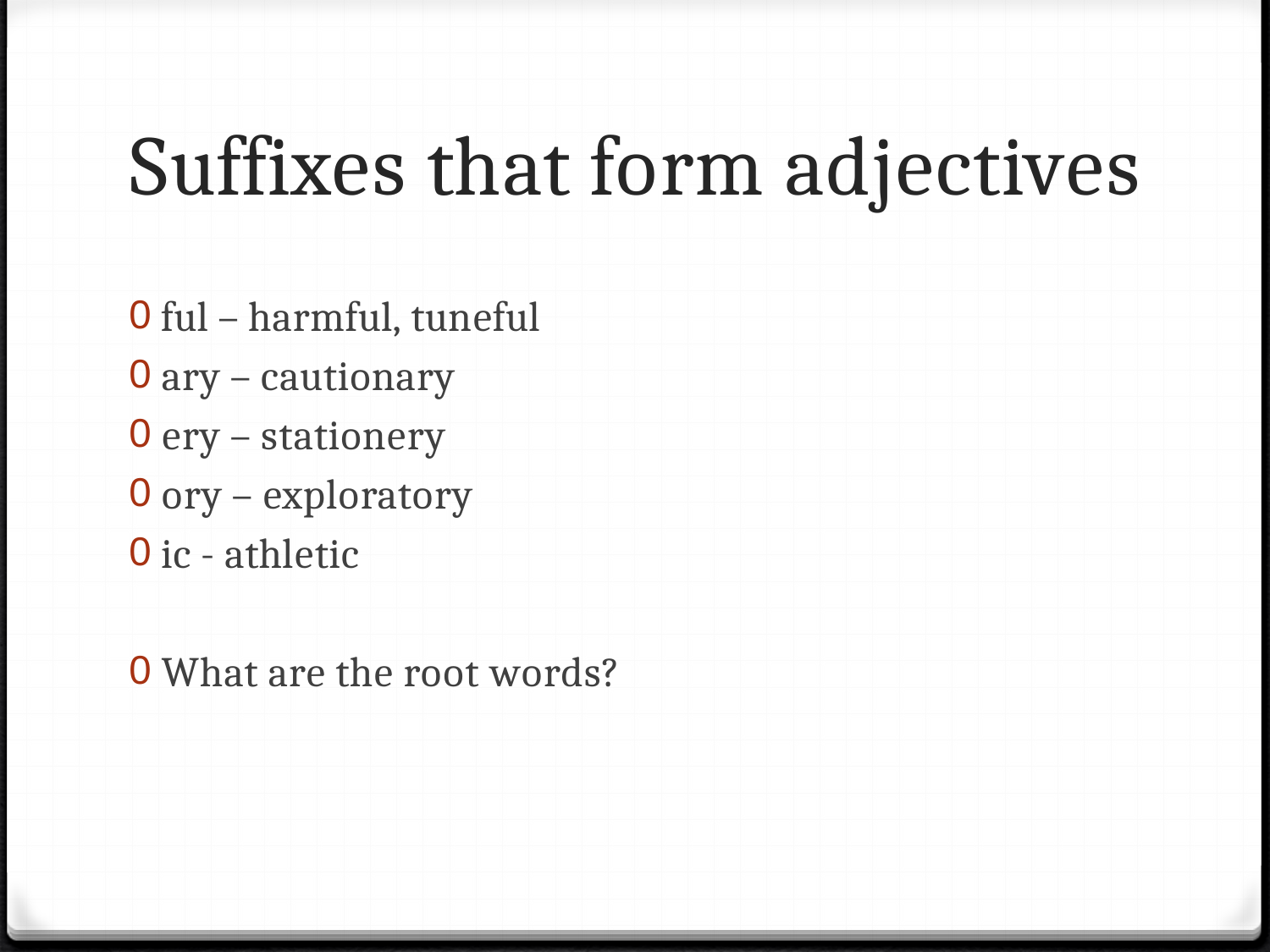

# Suffixes that form adjectives
ful – harmful, tuneful
ary – cautionary
ery – stationery
ory – exploratory
ic - athletic

What are the root words?